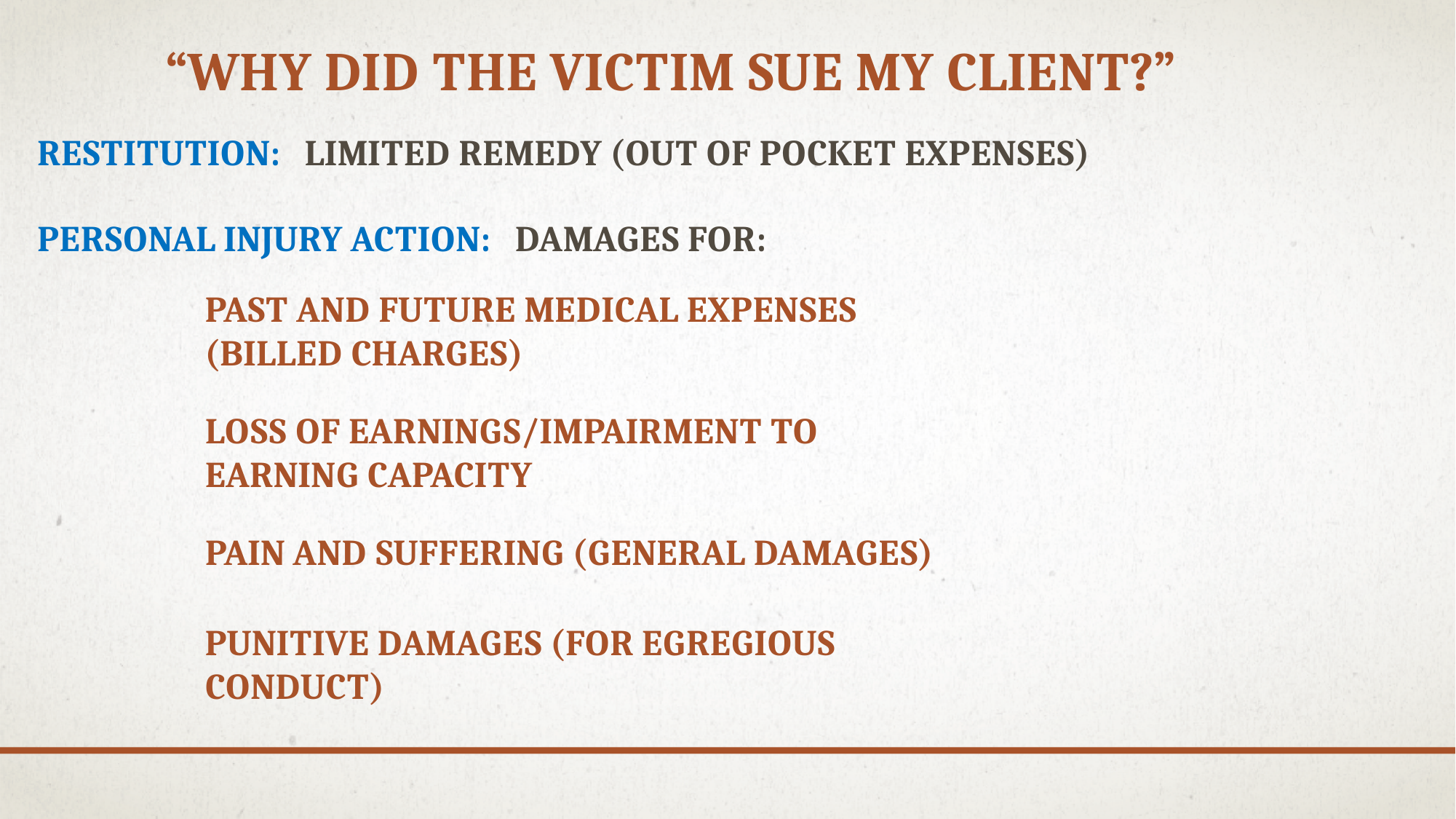

# “WHY DID THE VICTIM SUE MY CLIENT?”
RESTITUTION:   LIMITED REMEDY (OUT OF POCKET EXPENSES)
PERSONAL INJURY ACTION:   DAMAGES FOR:
PAST AND FUTURE MEDICAL EXPENSES (BILLED CHARGES)
LOSS OF EARNINGS/IMPAIRMENT TO EARNING CAPACITY
PAIN AND SUFFERING (GENERAL DAMAGES)
PUNITIVE DAMAGES (FOR EGREGIOUS CONDUCT)